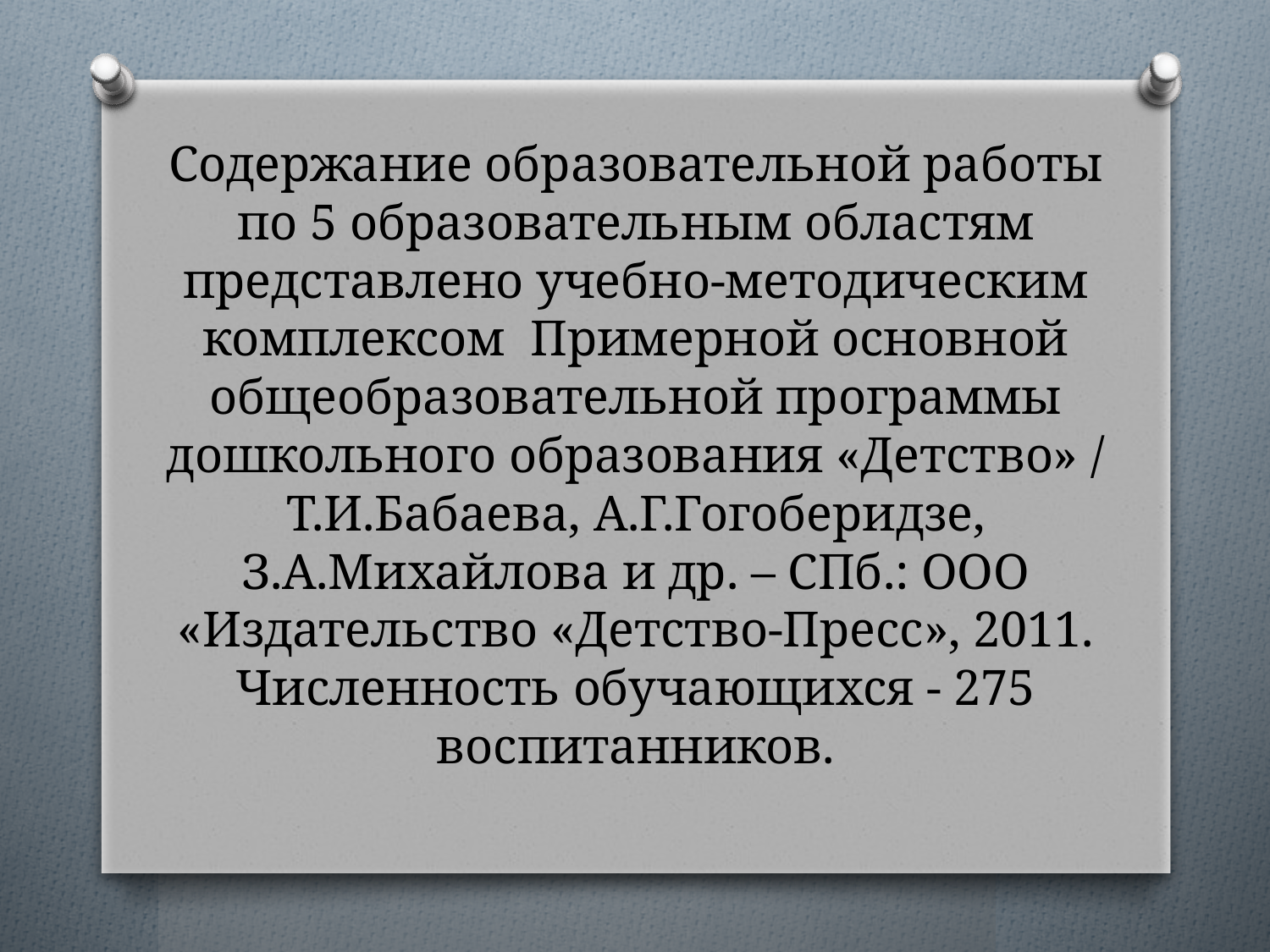

# Содержание образовательной работы по 5 образовательным областям представлено учебно-методическим комплексом  Примерной основной общеобразовательной программы дошкольного образования «Детство» / Т.И.Бабаева, А.Г.Гогоберидзе, З.А.Михайлова и др. – СПб.: ООО «Издательство «Детство-Пресс», 2011. Численность обучающихся - 275 воспитанников.